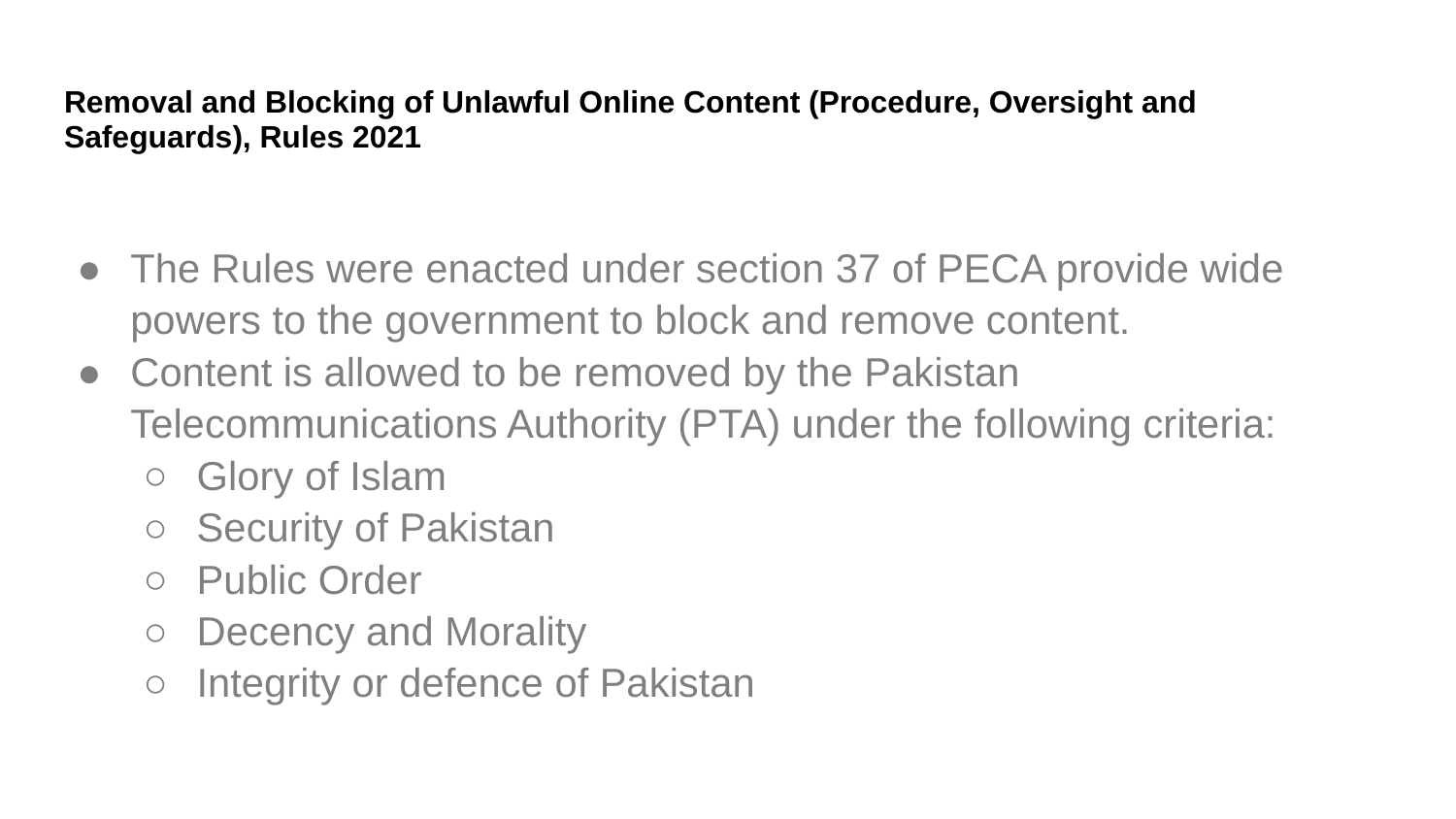

# Removal and Blocking of Unlawful Online Content (Procedure, Oversight and Safeguards), Rules 2021
The Rules were enacted under section 37 of PECA provide wide powers to the government to block and remove content.
Content is allowed to be removed by the Pakistan Telecommunications Authority (PTA) under the following criteria:
Glory of Islam
Security of Pakistan
Public Order
Decency and Morality
Integrity or defence of Pakistan